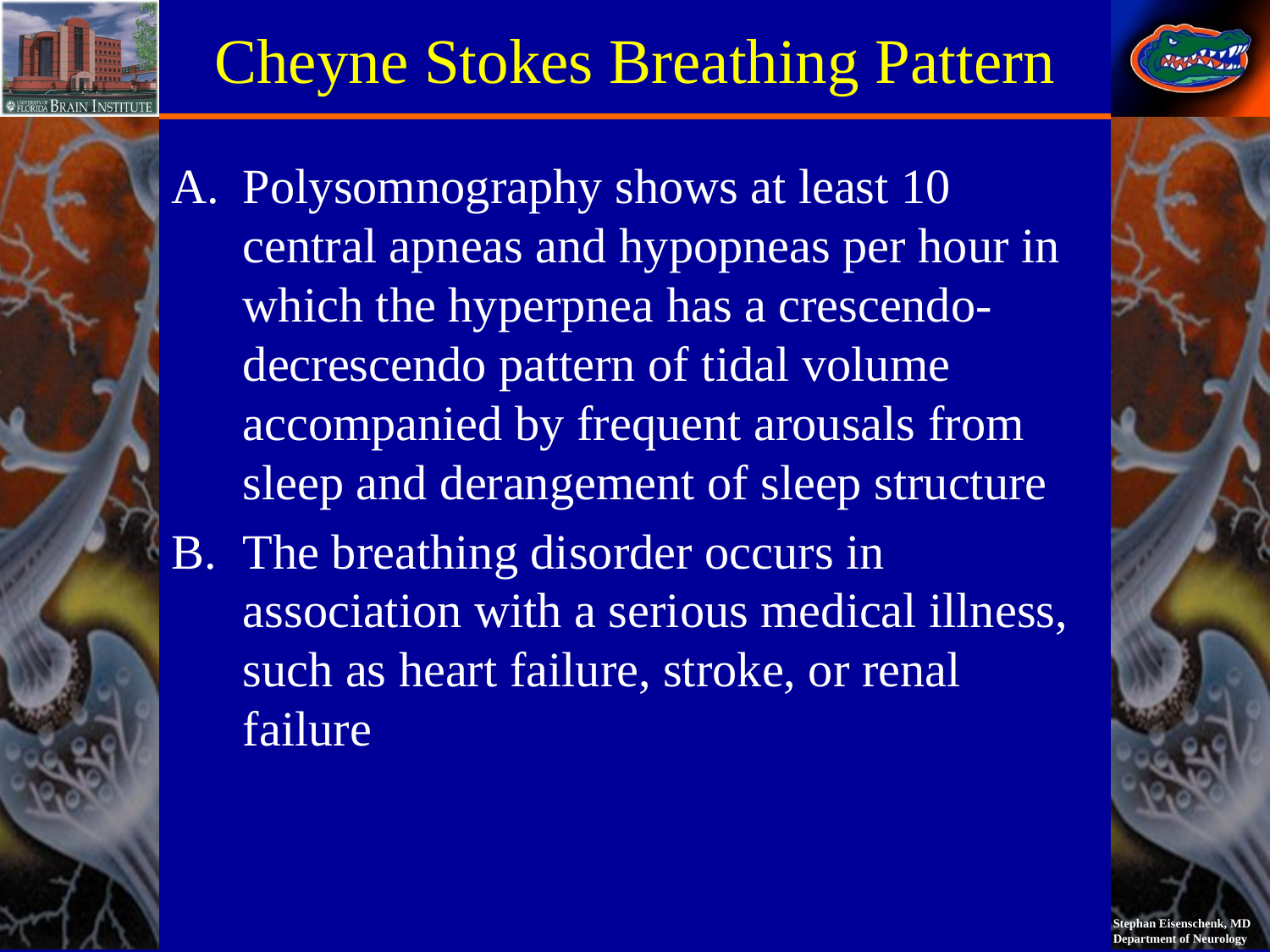

# Cheyne Stokes Breathing Pattern
Polysomnography shows at least 10 central apneas and hypopneas per hour in which the hyperpnea has a crescendo-decrescendo pattern of tidal volume accompanied by frequent arousals from sleep and derangement of sleep structure
The breathing disorder occurs in association with a serious medical illness, such as heart failure, stroke, or renal failure